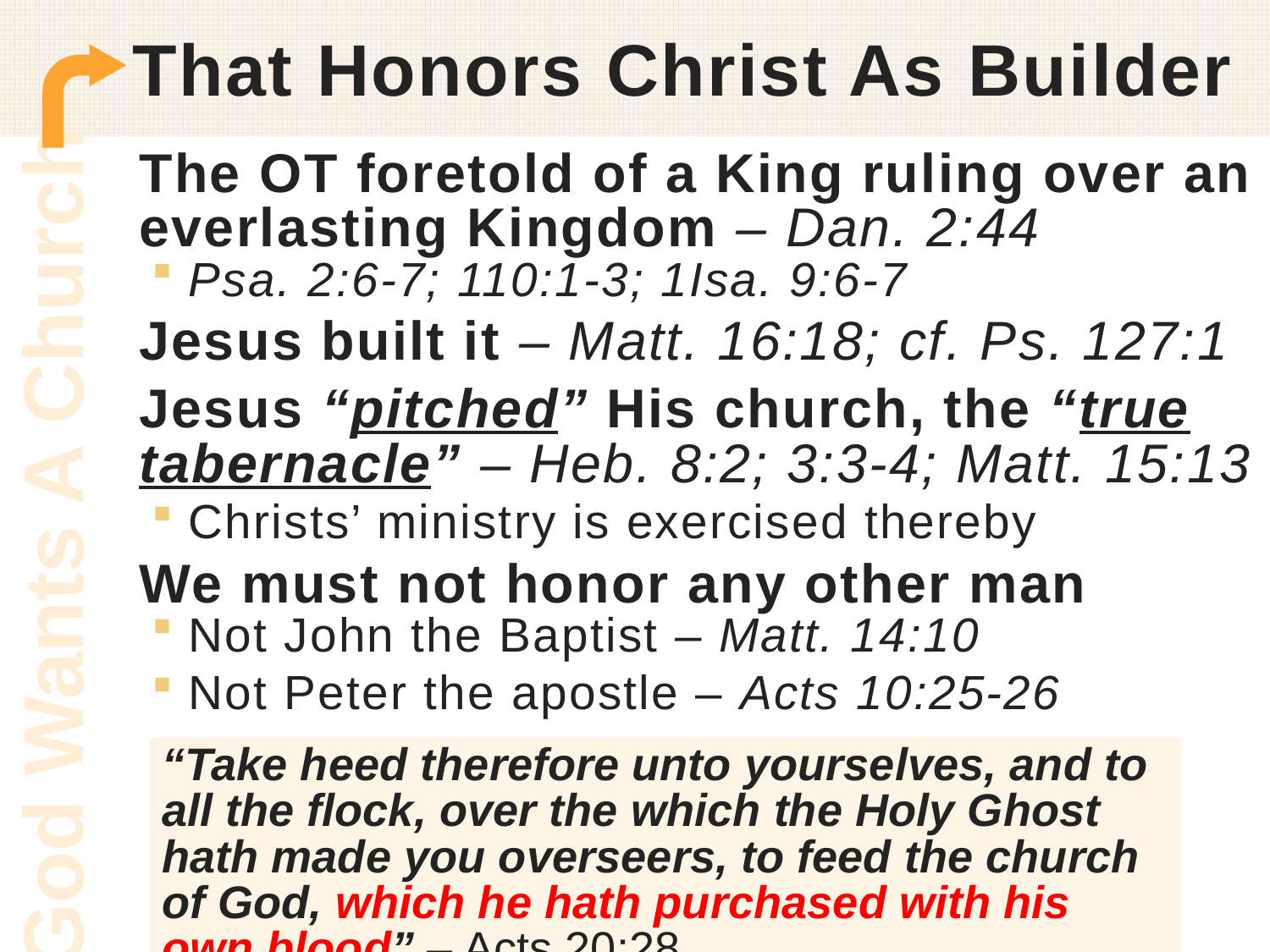

# That Honors Christ As Builder

The OT foretold of a King ruling over an everlasting Kingdom – Dan. 2:44
Psa. 2:6-7; 110:1-3; 1Isa. 9:6-7
Jesus built it – Matt. 16:18; cf. Ps. 127:1
Jesus “pitched” His church, the “true tabernacle” – Heb. 8:2; 3:3-4; Matt. 15:13
Christs’ ministry is exercised thereby
We must not honor any other man
Not John the Baptist – Matt. 14:10
Not Peter the apostle – Acts 10:25-26
God Wants A Church
“Take heed therefore unto yourselves, and to all the flock, over the which the Holy Ghost hath made you overseers, to feed the church of God, which he hath purchased with his own blood” – Acts 20:28